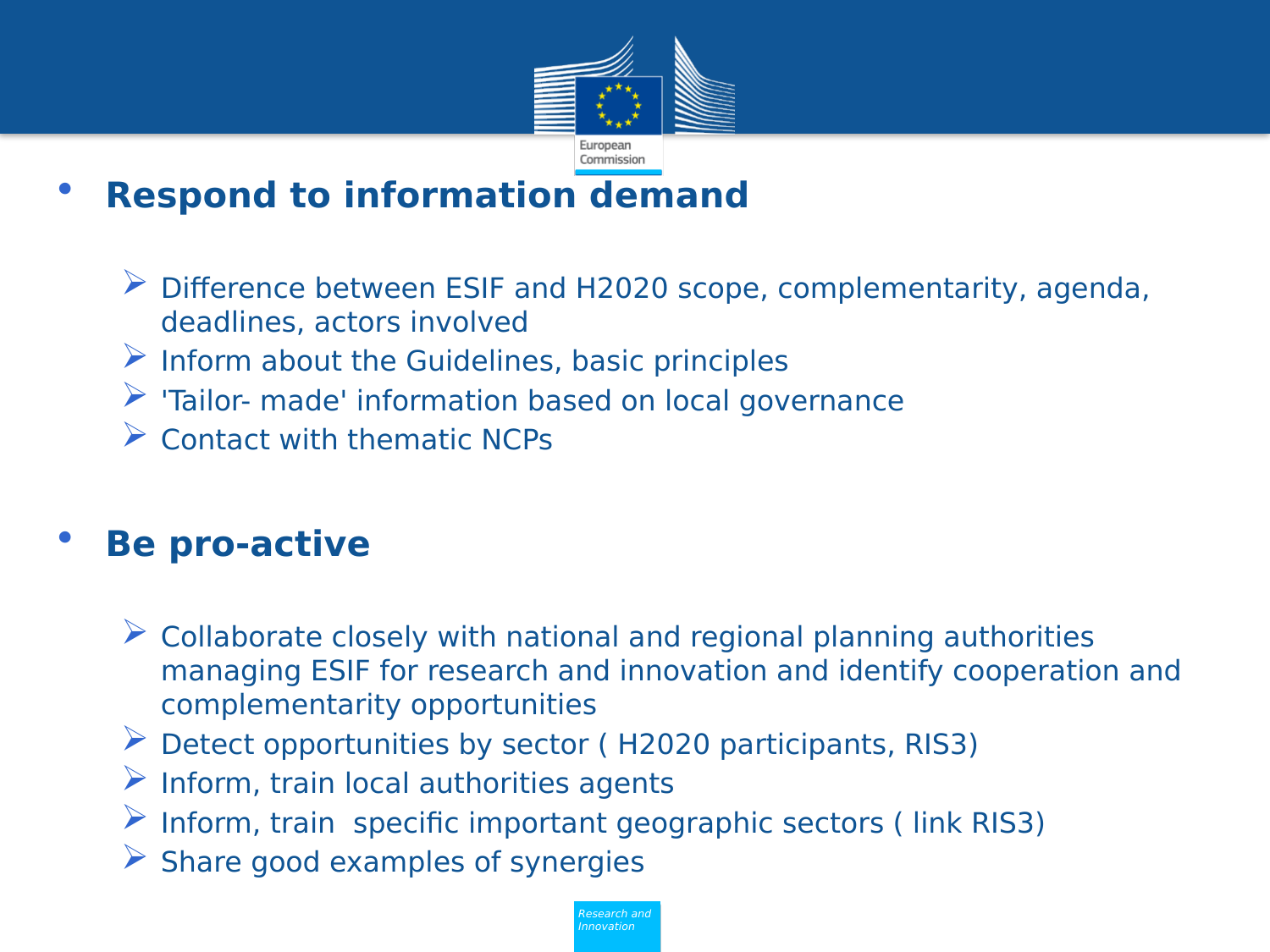

Respond to information demand

Difference between ESIF and H2020 scope, complementarity, agenda, deadlines, actors involved
Inform about the Guidelines, basic principles
'Tailor- made' information based on local governance
Contact with thematic NCPs

Be pro-active

Collaborate closely with national and regional planning authorities managing ESIF for research and innovation and identify cooperation and complementarity opportunities
Detect opportunities by sector ( H2020 participants, RIS3)
Inform, train local authorities agents
Inform, train  specific important geographic sectors ( link RIS3)
Share good examples of synergies